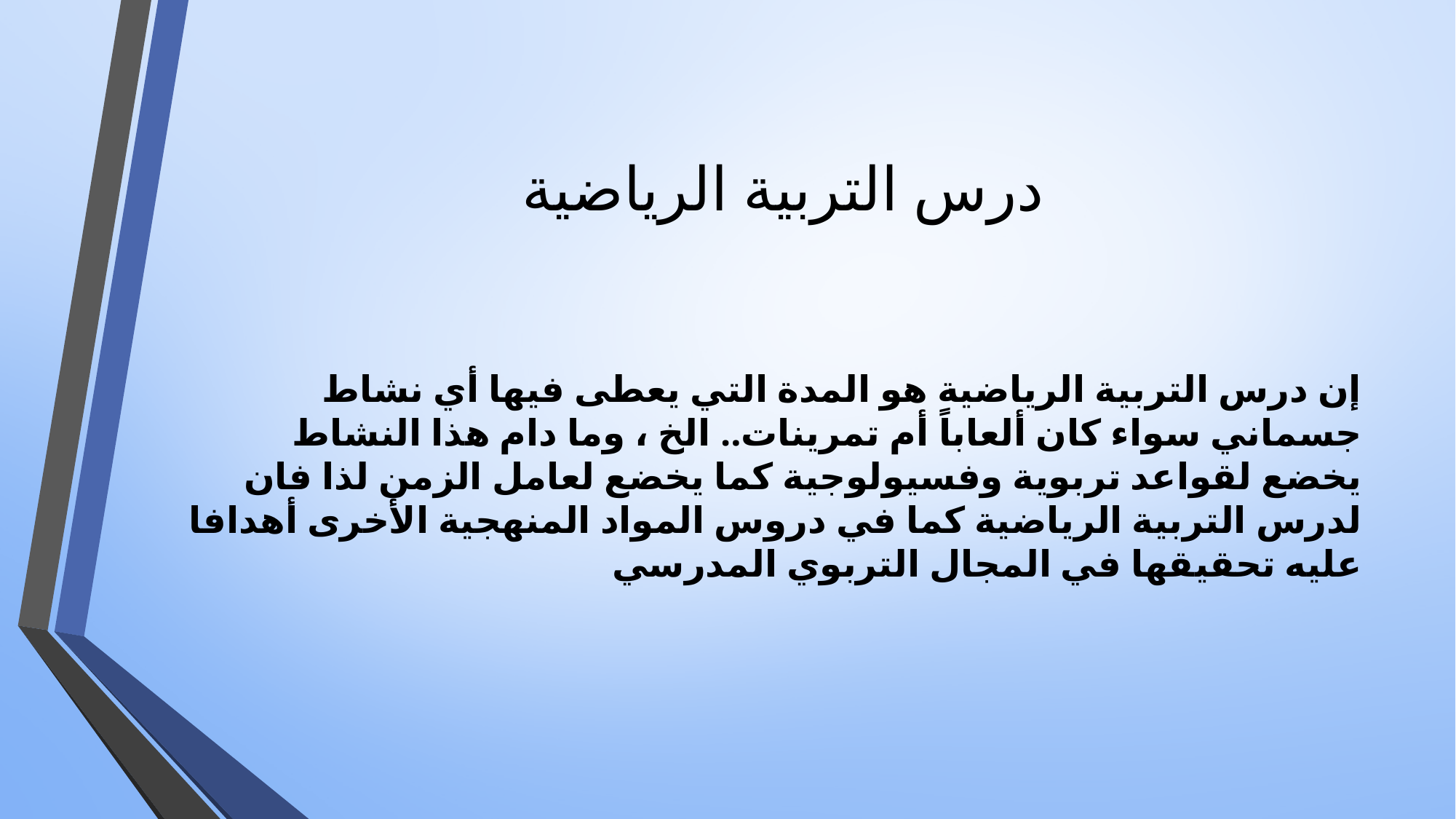

# درس التربية الرياضية
إن درس التربية الرياضية هو المدة التي يعطى فيها أي نشاط جسماني سواء كان ألعاباً أم تمرينات.. الخ ، وما دام هذا النشاط يخضع لقواعد تربوية وفسيولوجية كما يخضع لعامل الزمن لذا فان لدرس التربية الرياضية كما في دروس المواد المنهجية الأخرى أهدافا عليه تحقيقها في المجال التربوي المدرسي